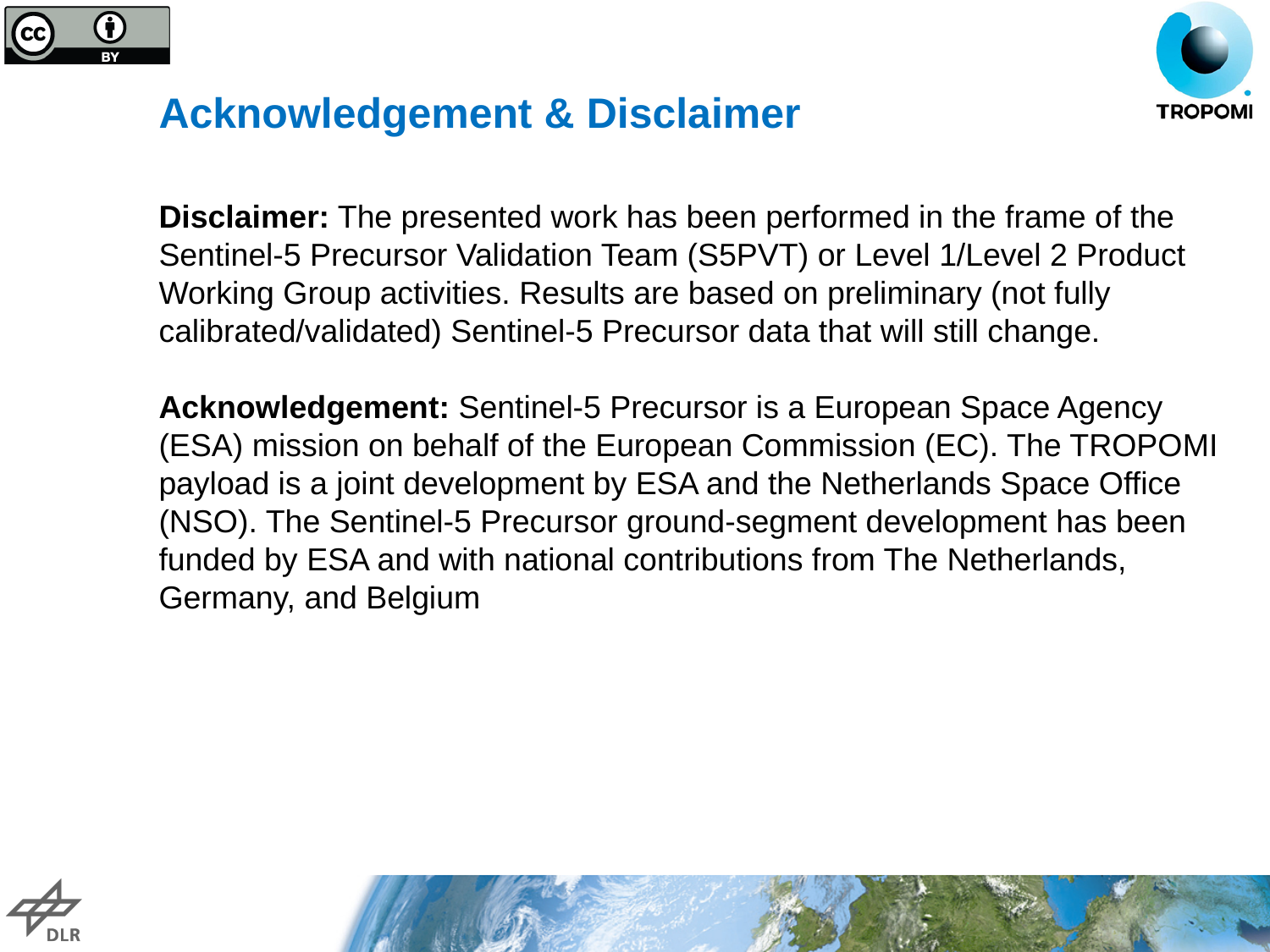

# Acknowledgement & Disclaimer
Disclaimer: The presented work has been performed in the frame of the Sentinel-5 Precursor Validation Team (S5PVT) or Level 1/Level 2 Product Working Group activities. Results are based on preliminary (not fully calibrated/validated) Sentinel-5 Precursor data that will still change.

Acknowledgement: Sentinel-5 Precursor is a European Space Agency (ESA) mission on behalf of the European Commission (EC). The TROPOMI payload is a joint development by ESA and the Netherlands Space Office (NSO). The Sentinel-5 Precursor ground-segment development has been funded by ESA and with national contributions from The Netherlands, Germany, and Belgium